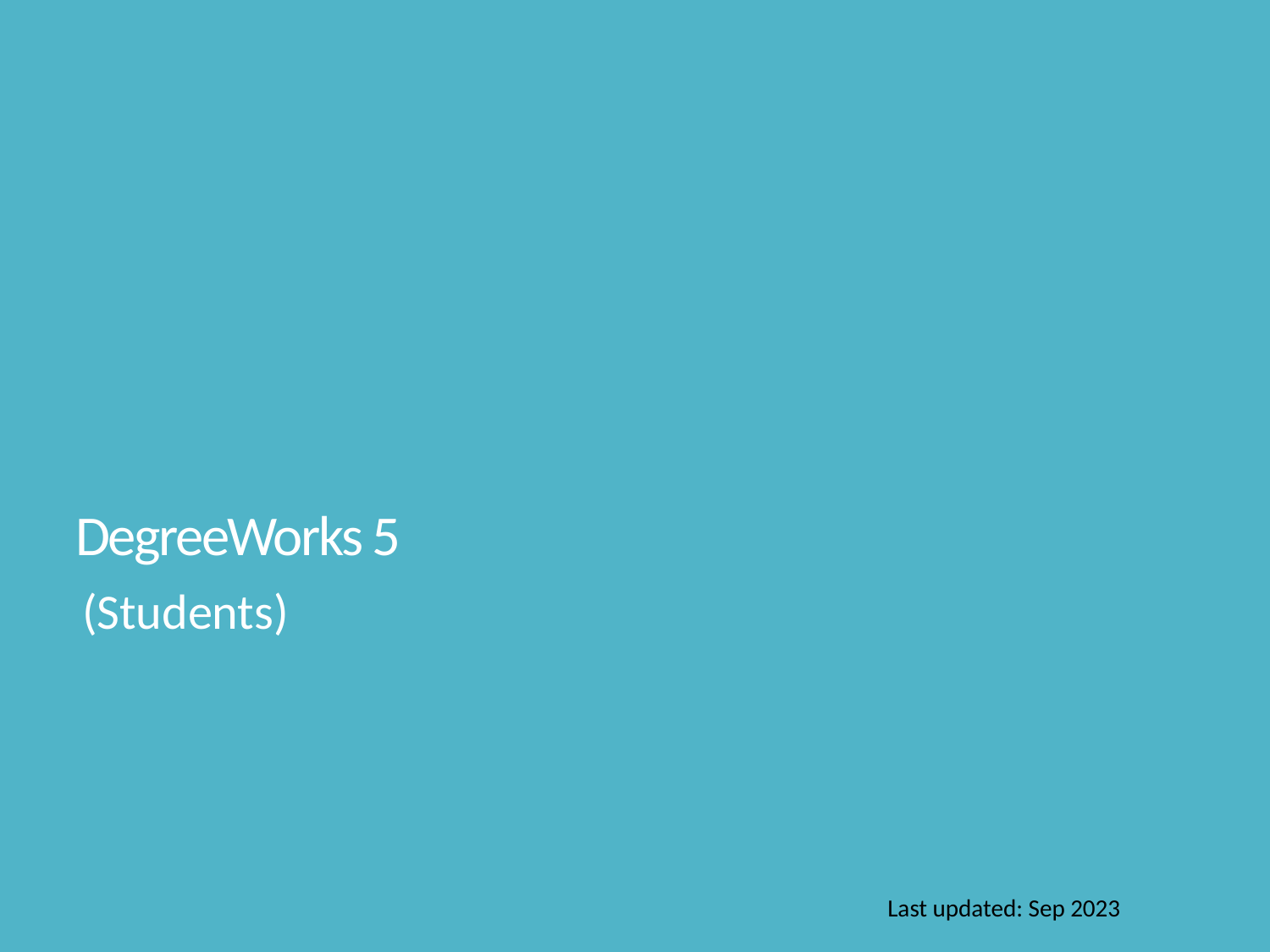

# DegreeWorks 5
(Students)

Last updated: Sep 2023